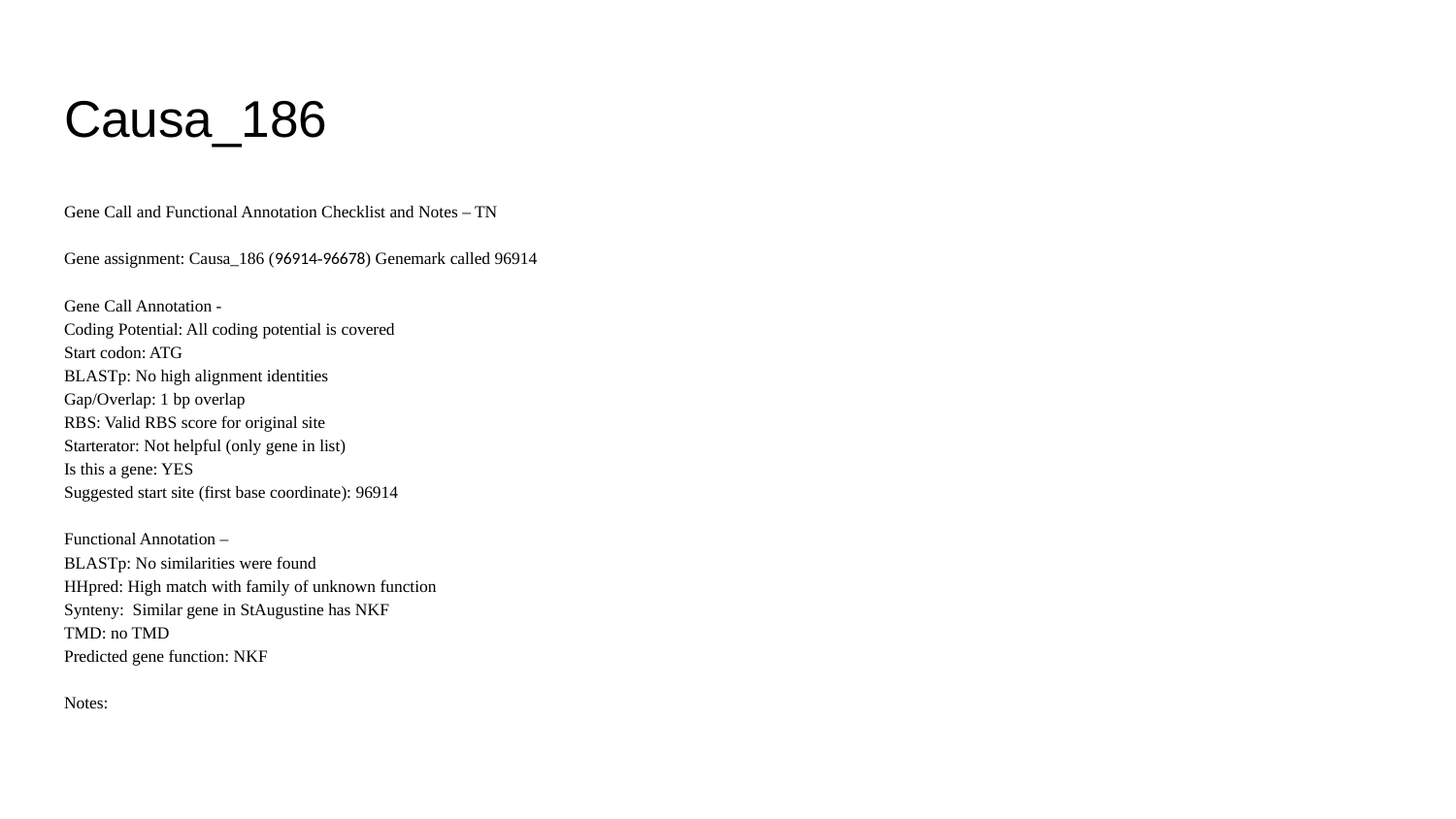

# Causa_186
Gene Call and Functional Annotation Checklist and Notes – TN

Gene assignment: Causa_186 (96914-96678) Genemark called 96914

Gene Call Annotation -
Coding Potential: All coding potential is covered
Start codon: ATG
BLASTp: No high alignment identities
Gap/Overlap: 1 bp overlap
RBS: Valid RBS score for original site
Starterator: Not helpful (only gene in list)
Is this a gene: YES
Suggested start site (first base coordinate): 96914

Functional Annotation –
BLASTp: No similarities were found
HHpred: High match with family of unknown function
Synteny:  Similar gene in StAugustine has NKF
TMD: no TMD
Predicted gene function: NKF

Notes: